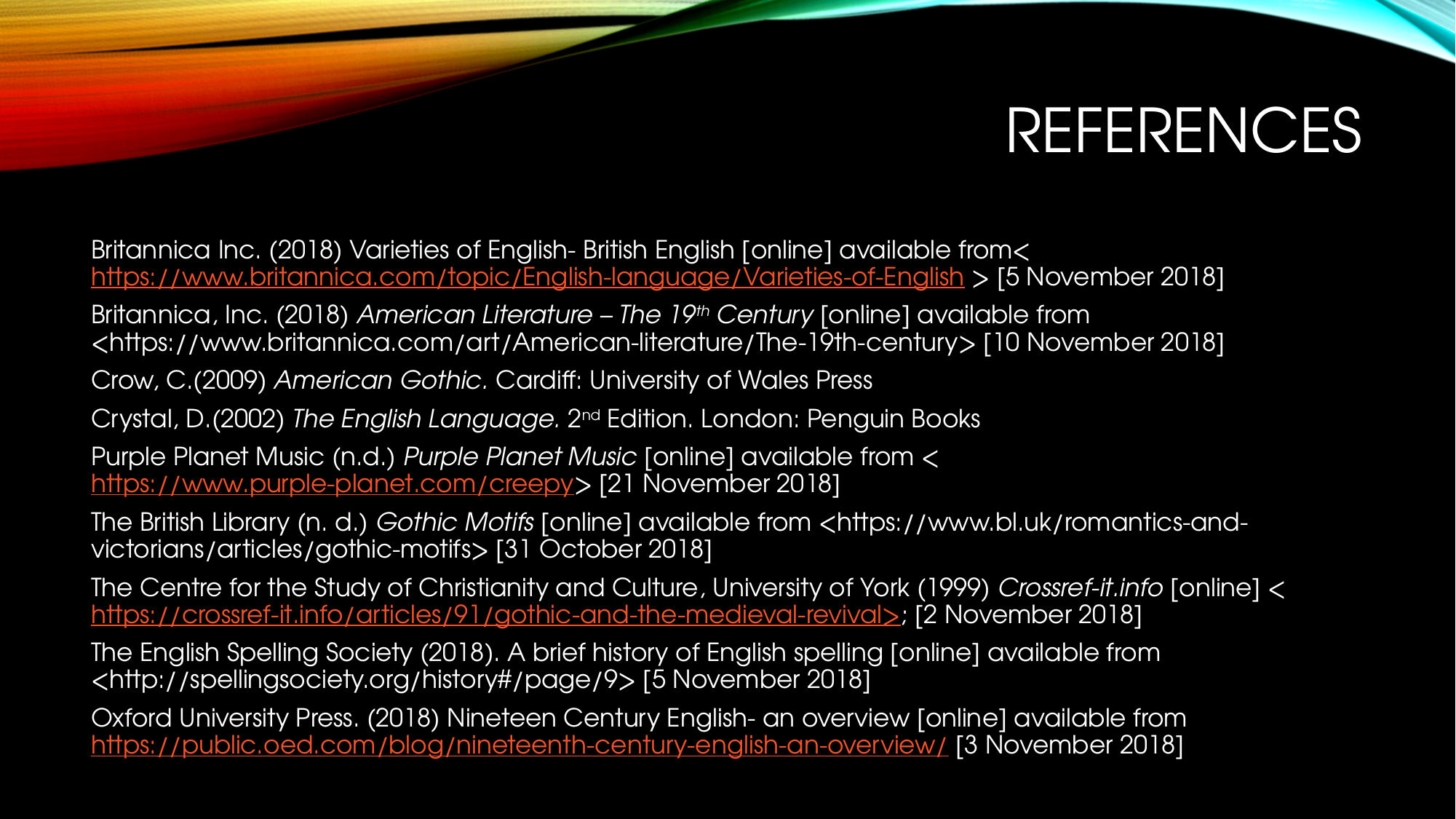

# references
Britannica Inc. (2018) Varieties of English- British English [online] available from< https://www.britannica.com/topic/English-language/Varieties-of-English > [5 November 2018]
Britannica, Inc. (2018) American Literature – The 19th Century [online] available from <https://www.britannica.com/art/American-literature/The-19th-century> [10 November 2018]
Crow, C.(2009) American Gothic. Cardiff: University of Wales Press
Crystal, D.(2002) The English Language. 2nd Edition. London: Penguin Books
Purple Planet Music (n.d.) Purple Planet Music [online] available from <https://www.purple-planet.com/creepy> [21 November 2018]
The British Library (n. d.) Gothic Motifs [online] available from <https://www.bl.uk/romantics-and-victorians/articles/gothic-motifs> [31 October 2018]
The Centre for the Study of Christianity and Culture, University of York (1999) Crossref-it.info [online] <https://crossref-it.info/articles/91/gothic-and-the-medieval-revival>; [2 November 2018]
The English Spelling Society (2018). A brief history of English spelling [online] available from <http://spellingsociety.org/history#/page/9> [5 November 2018]
Oxford University Press. (2018) Nineteen Century English- an overview [online] available from https://public.oed.com/blog/nineteenth-century-english-an-overview/ [3 November 2018]